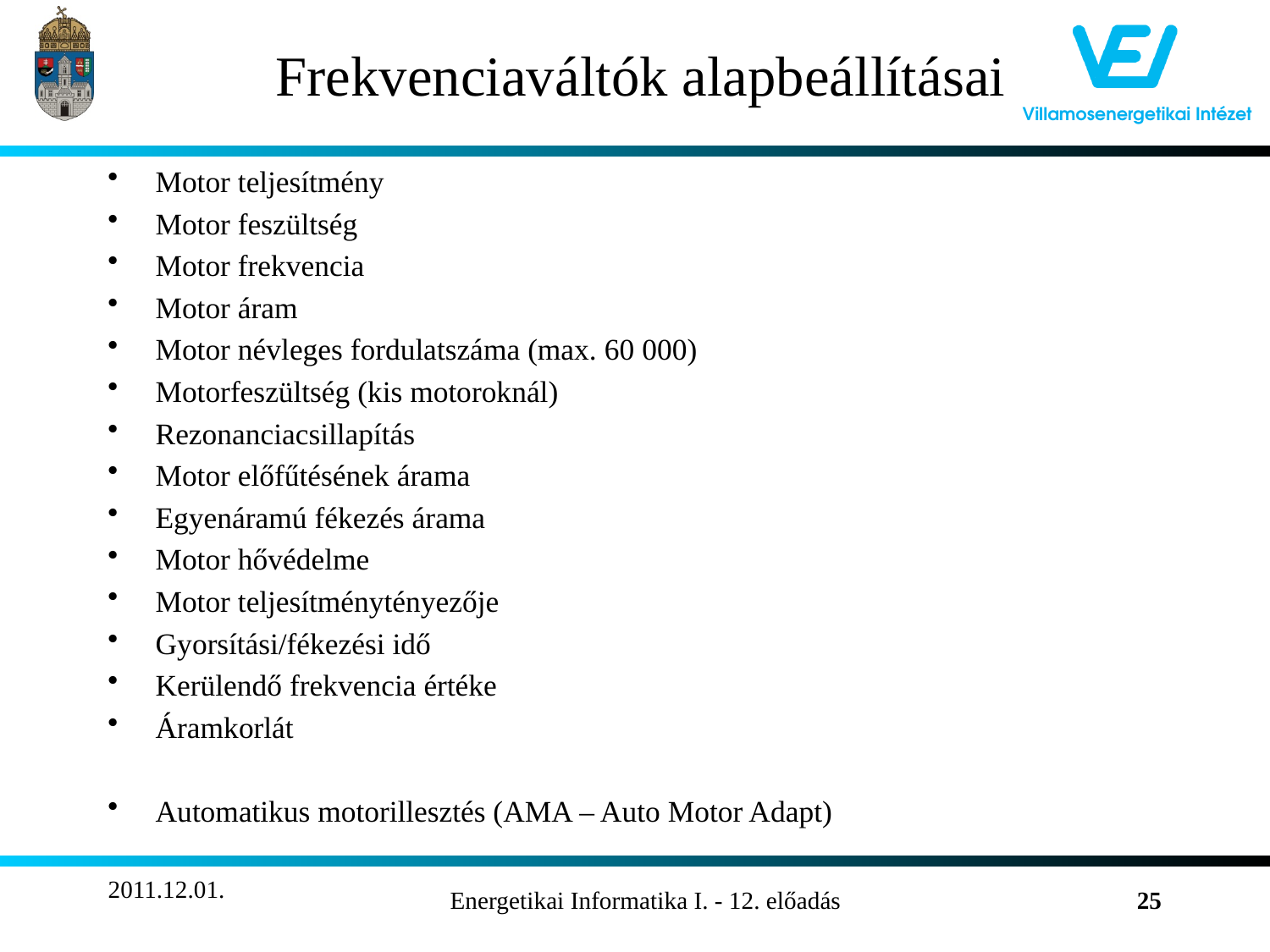

# Frekvenciaváltók alapbeállításai
Motor teljesítmény
Motor feszültség
Motor frekvencia
Motor áram
Motor névleges fordulatszáma (max. 60 000)
Motorfeszültség (kis motoroknál)
Rezonanciacsillapítás
Motor előfűtésének árama
Egyenáramú fékezés árama
Motor hővédelme
Motor teljesítménytényezője
Gyorsítási/fékezési idő
Kerülendő frekvencia értéke
Áramkorlát

Automatikus motorillesztés (AMA – Auto Motor Adapt)

2011.12.01.
Energetikai Informatika I. - 12. előadás
25